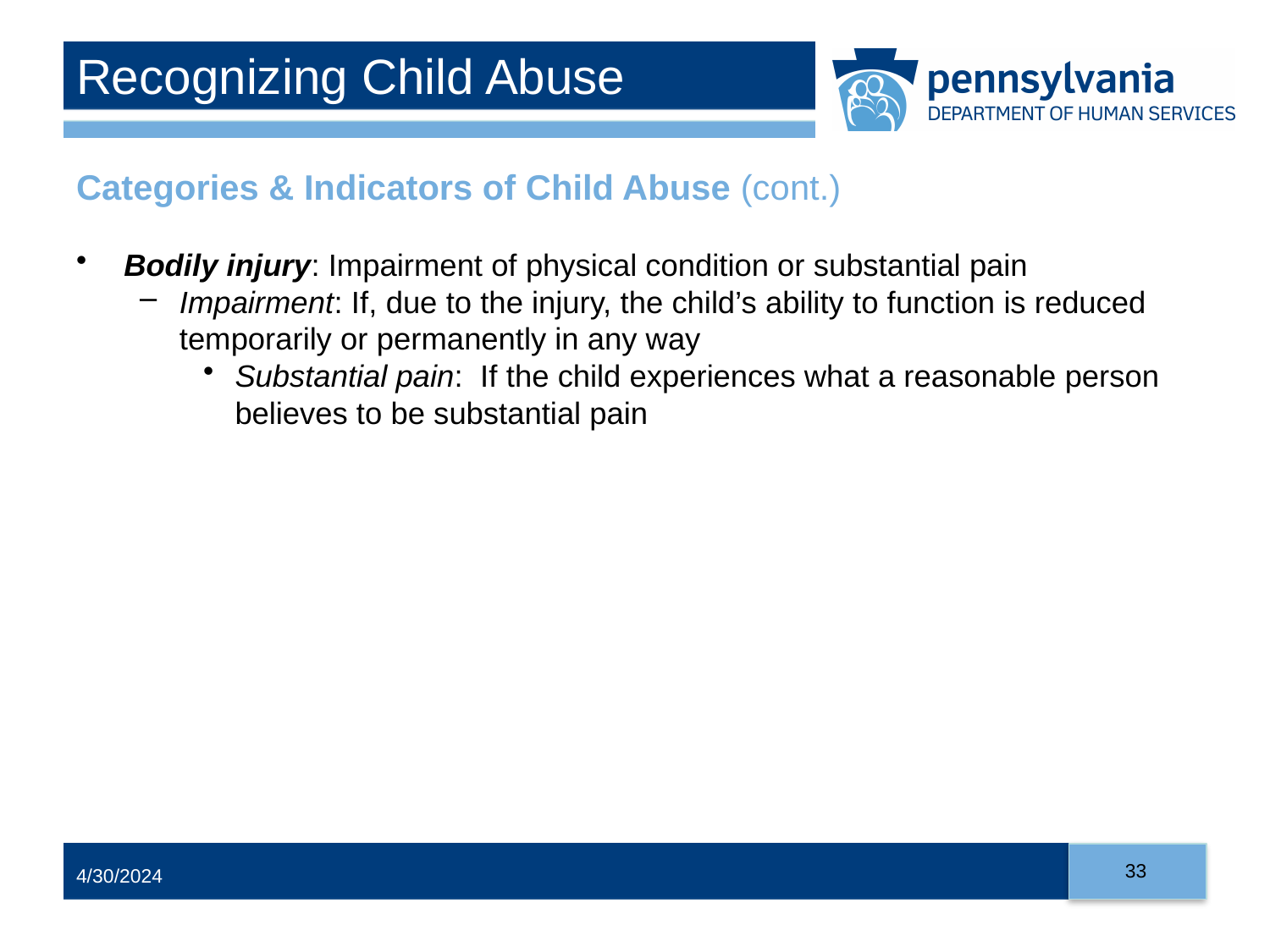

# Recognizing Child Abuse
Categories & Indicators of Child Abuse (cont.)

Bodily injury: Impairment of physical condition or substantial pain
Impairment: If, due to the injury, the child’s ability to function is reduced temporarily or permanently in any way
Substantial pain:  If the child experiences what a reasonable person believes to be substantial pain
33